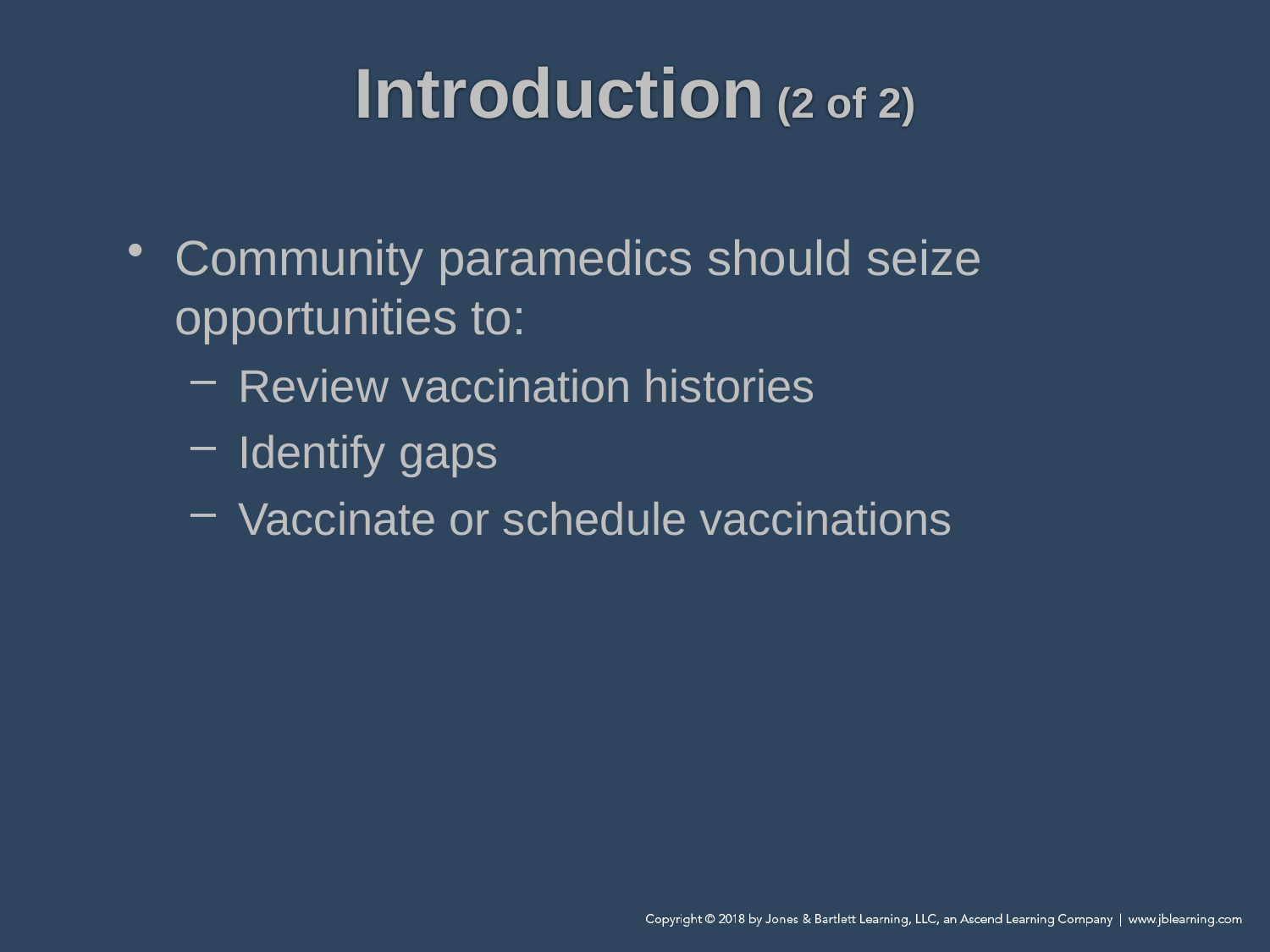

# Introduction (2 of 2)
Community paramedics should seize opportunities to:
Review vaccination histories
Identify gaps
Vaccinate or schedule vaccinations